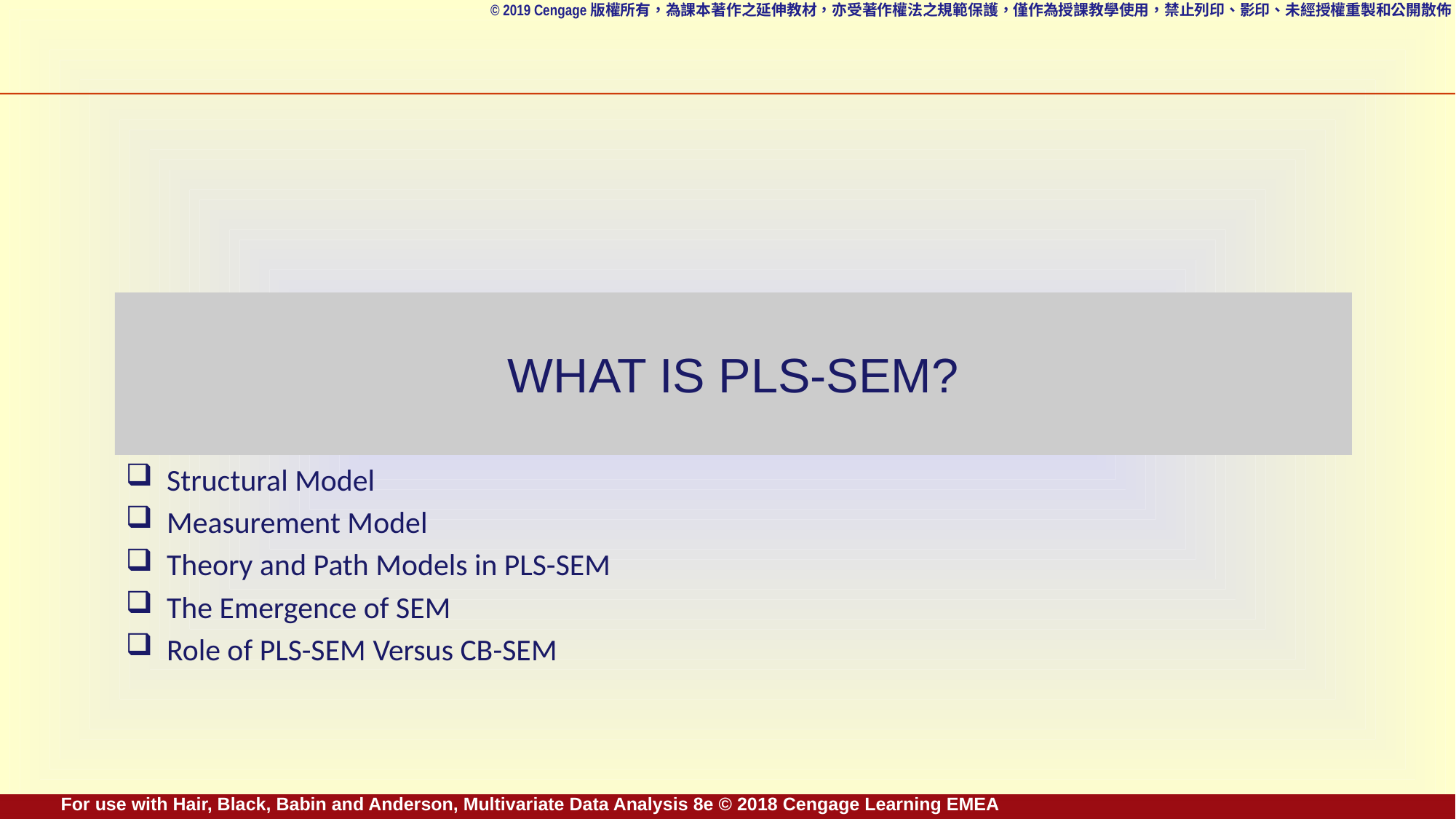

# What is PLS-SEM?
Structural Model
Measurement Model
Theory and Path Models in PLS-SEM
The Emergence of SEM
Role of PLS-SEM Versus CB-SEM
For use with Hair, Black, Babin and Anderson, Multivariate Data Analysis 8e © 2018 Cengage Learning EMEA